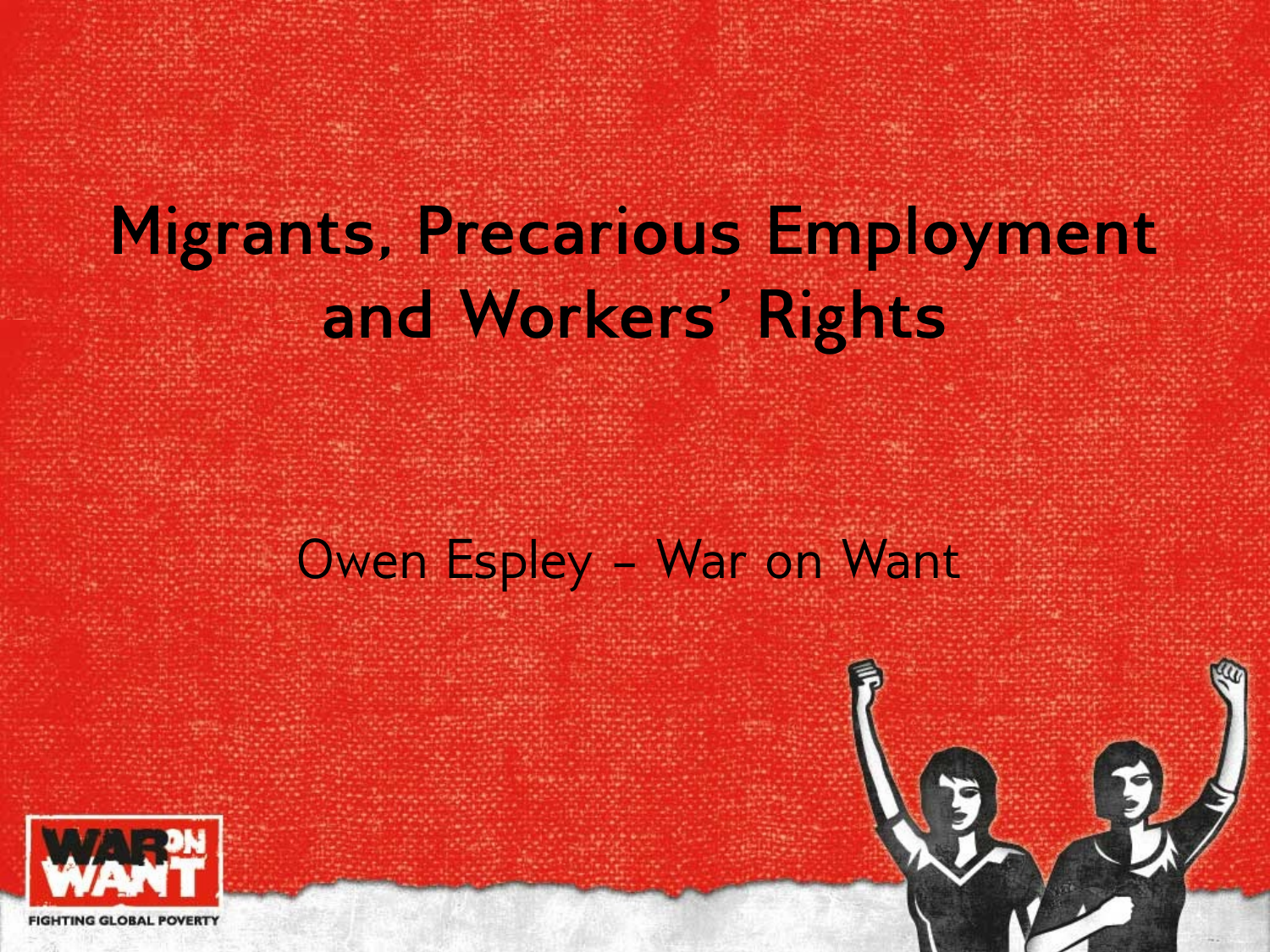

# Migrants, Precarious Employment and Workers’ Rights
Owen Espley – War on Want